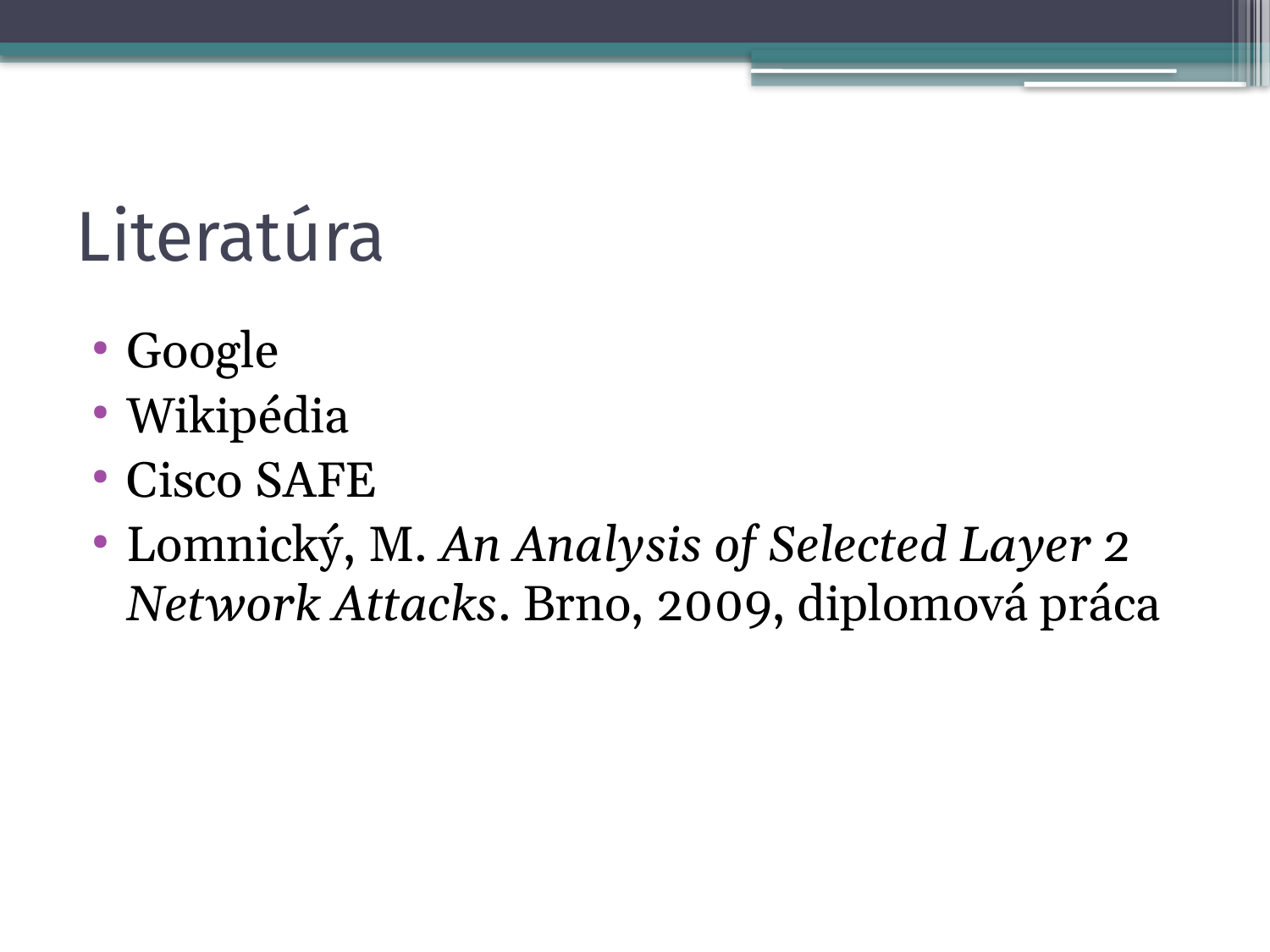

# Literatúra
Google
Wikipédia
Cisco SAFE
Lomnický, M. An Analysis of Selected Layer 2 Network Attacks. Brno, 2009, diplomová práca